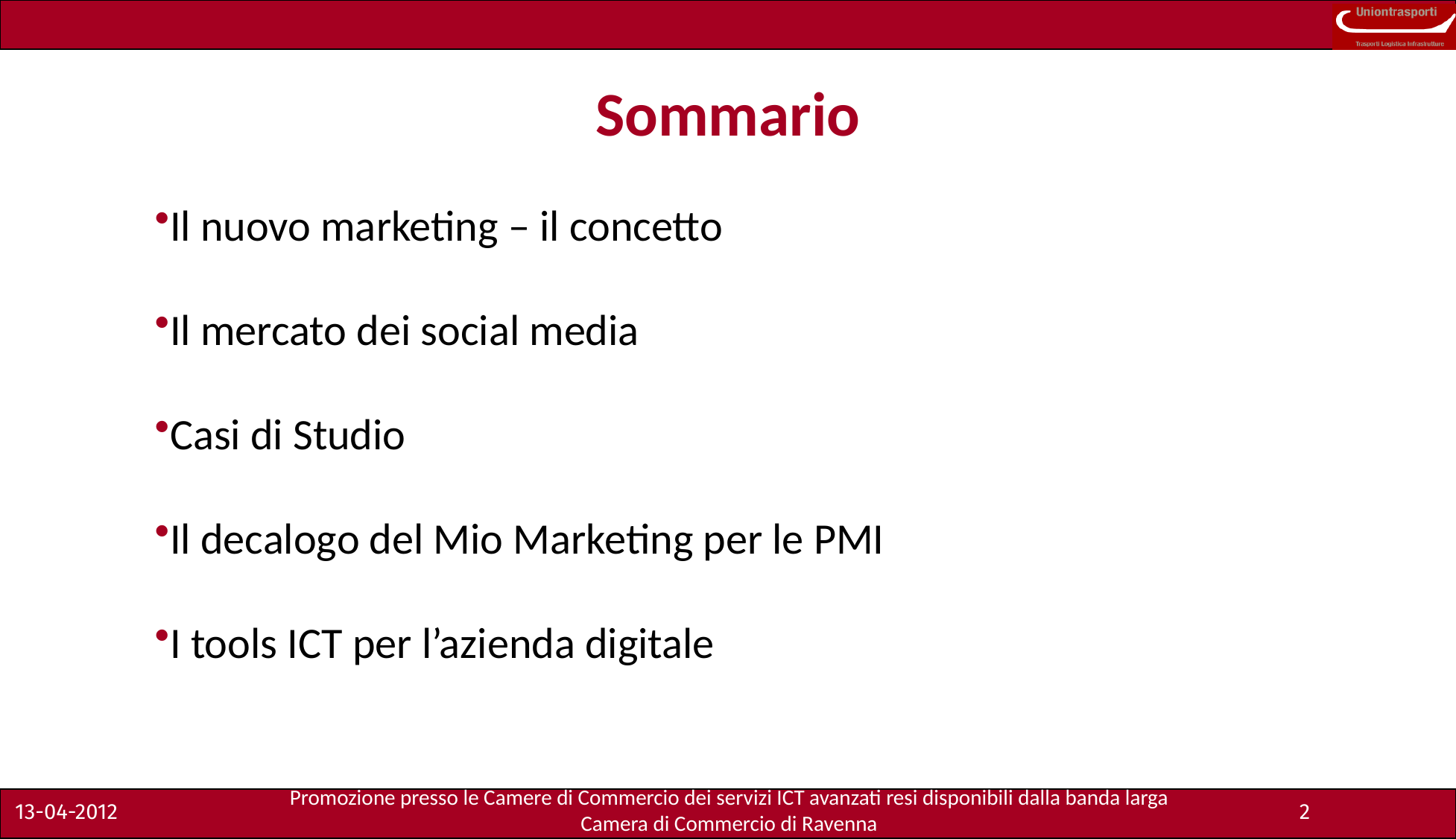

# Sommario
Il nuovo marketing – il concetto
Il mercato dei social media
Casi di Studio
Il decalogo del Mio Marketing per le PMI
I tools ICT per l’azienda digitale